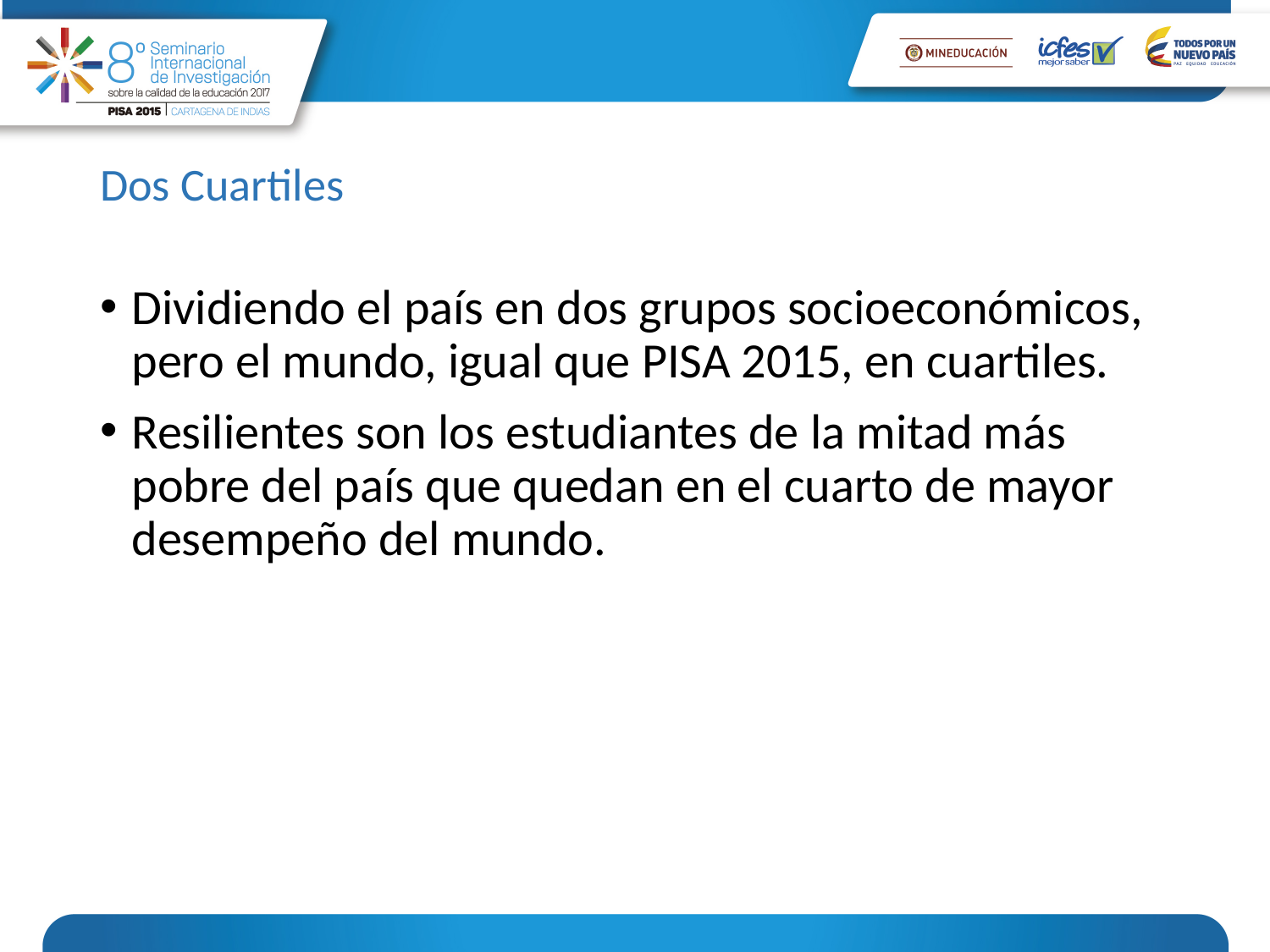

# Dos Cuartiles
Dividiendo el país en dos grupos socioeconómicos, pero el mundo, igual que PISA 2015, en cuartiles.
Resilientes son los estudiantes de la mitad más pobre del país que quedan en el cuarto de mayor desempeño del mundo.